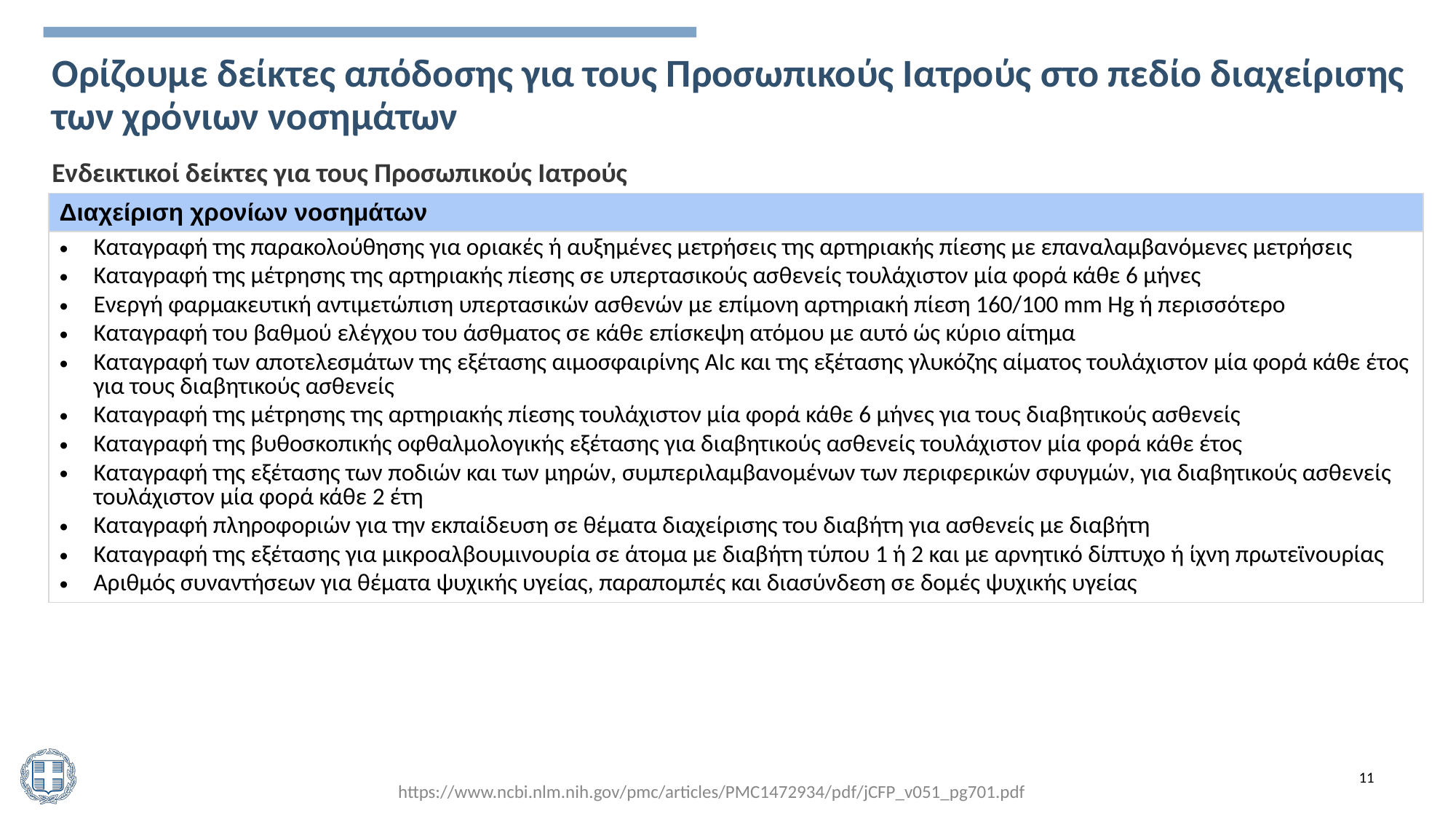

Ορίζουμε δείκτες απόδοσης για τους Προσωπικούς Ιατρούς στο πεδίο διαχείρισης των χρόνιων νοσημάτων
Ενδεικτικοί δείκτες για τους Προσωπικούς Ιατρούς
| Διαχείριση χρονίων νοσημάτων |
| --- |
| Καταγραφή της παρακολούθησης για οριακές ή αυξημένες μετρήσεις της αρτηριακής πίεσης με επαναλαμβανόμενες μετρήσεις Καταγραφή της μέτρησης της αρτηριακής πίεσης σε υπερτασικούς ασθενείς τουλάχιστον μία φορά κάθε 6 μήνες Ενεργή φαρμακευτική αντιμετώπιση υπερτασικών ασθενών με επίμονη αρτηριακή πίεση 160/100 mm Hg ή περισσότερο Καταγραφή του βαθμού ελέγχου του άσθματος σε κάθε επίσκεψη ατόμου με αυτό ώς κύριο αίτημα Καταγραφή των αποτελεσμάτων της εξέτασης αιμοσφαιρίνης AIc και της εξέτασης γλυκόζης αίματος τουλάχιστον μία φορά κάθε έτος για τους διαβητικούς ασθενείς Καταγραφή της μέτρησης της αρτηριακής πίεσης τουλάχιστον μία φορά κάθε 6 μήνες για τους διαβητικούς ασθενείς Καταγραφή της βυθοσκοπικής οφθαλμολογικής εξέτασης για διαβητικούς ασθενείς τουλάχιστον μία φορά κάθε έτος Καταγραφή της εξέτασης των ποδιών και των μηρών, συμπεριλαμβανομένων των περιφερικών σφυγμών, για διαβητικούς ασθενείς τουλάχιστον μία φορά κάθε 2 έτη Καταγραφή πληροφοριών για την εκπαίδευση σε θέματα διαχείρισης του διαβήτη για ασθενείς με διαβήτη Καταγραφή της εξέτασης για μικροαλβουμινουρία σε άτομα με διαβήτη τύπου 1 ή 2 και με αρνητικό δίπτυχο ή ίχνη πρωτεϊνουρίας Αριθμός συναντήσεων για θέματα ψυχικής υγείας, παραπομπές και διασύνδεση σε δομές ψυχικής υγείας |
11
https://www.ncbi.nlm.nih.gov/pmc/articles/PMC1472934/pdf/jCFP_v051_pg701.pdf